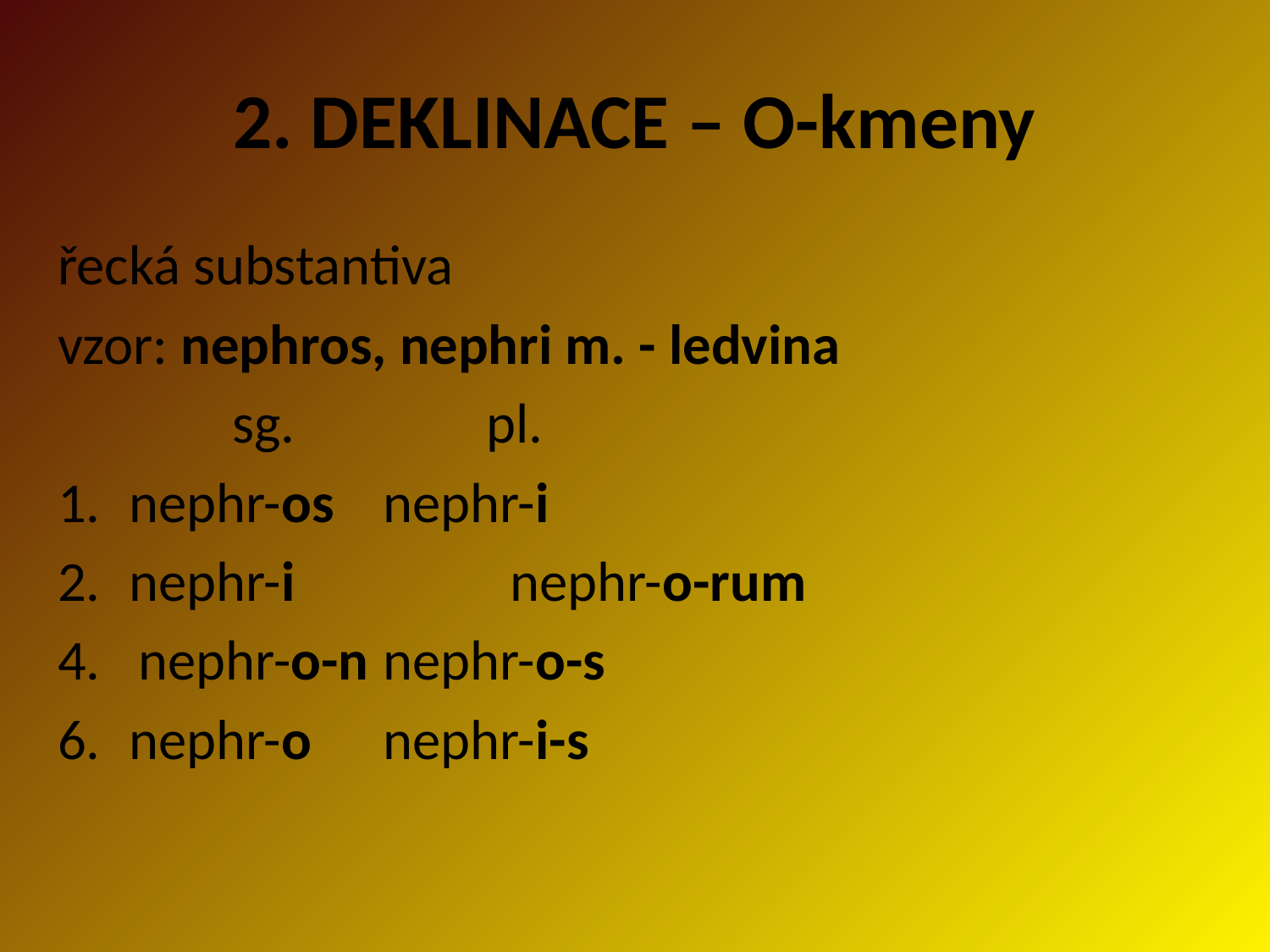

# 2. DEKLINACE – O-kmeny
řecká substantiva
vzor: nephros, nephri m. - ledvina
		sg.		pl.
nephr-os	nephr-i
nephr-i		nephr-o-rum
4.   nephr-o-n	nephr-o-s
nephr-o	nephr-i-s